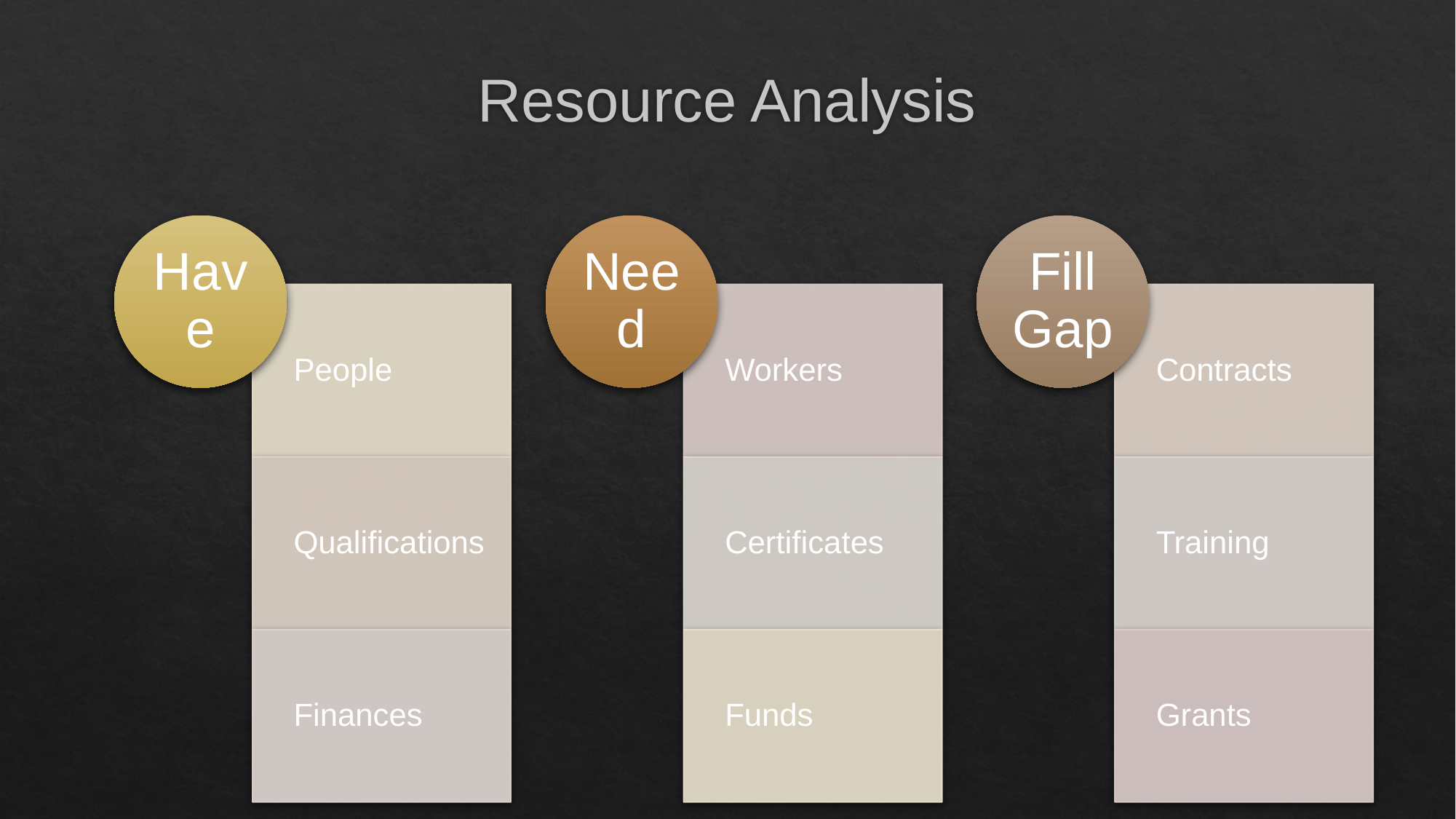

# Resource Analysis
People
Qualifications
Finances
Have
Workers
Certificates
Funds
Need
Contracts
Training
Grants
Fill Gap